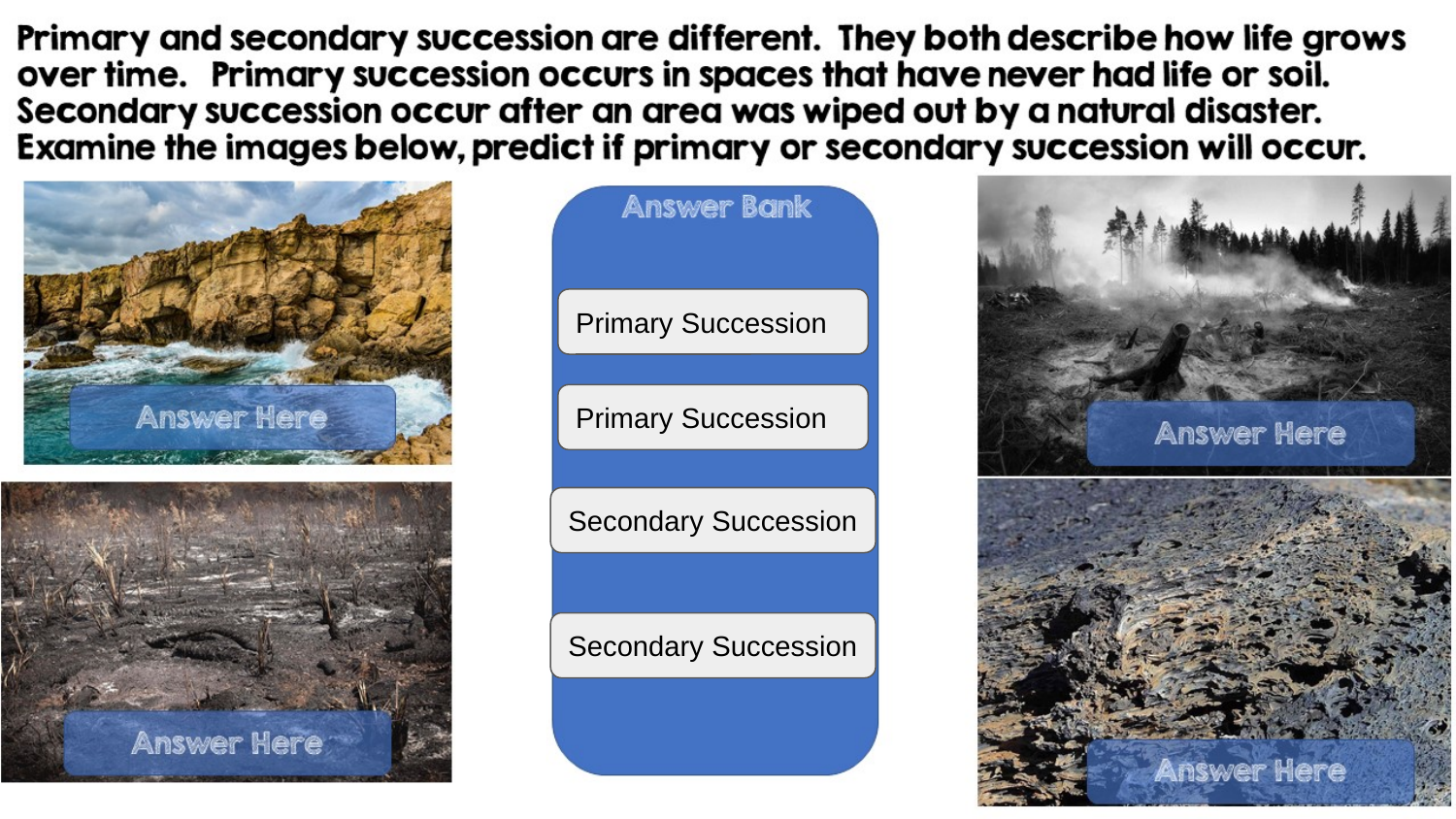

Primary Succession
Primary Succession
Secondary Succession
Secondary Succession